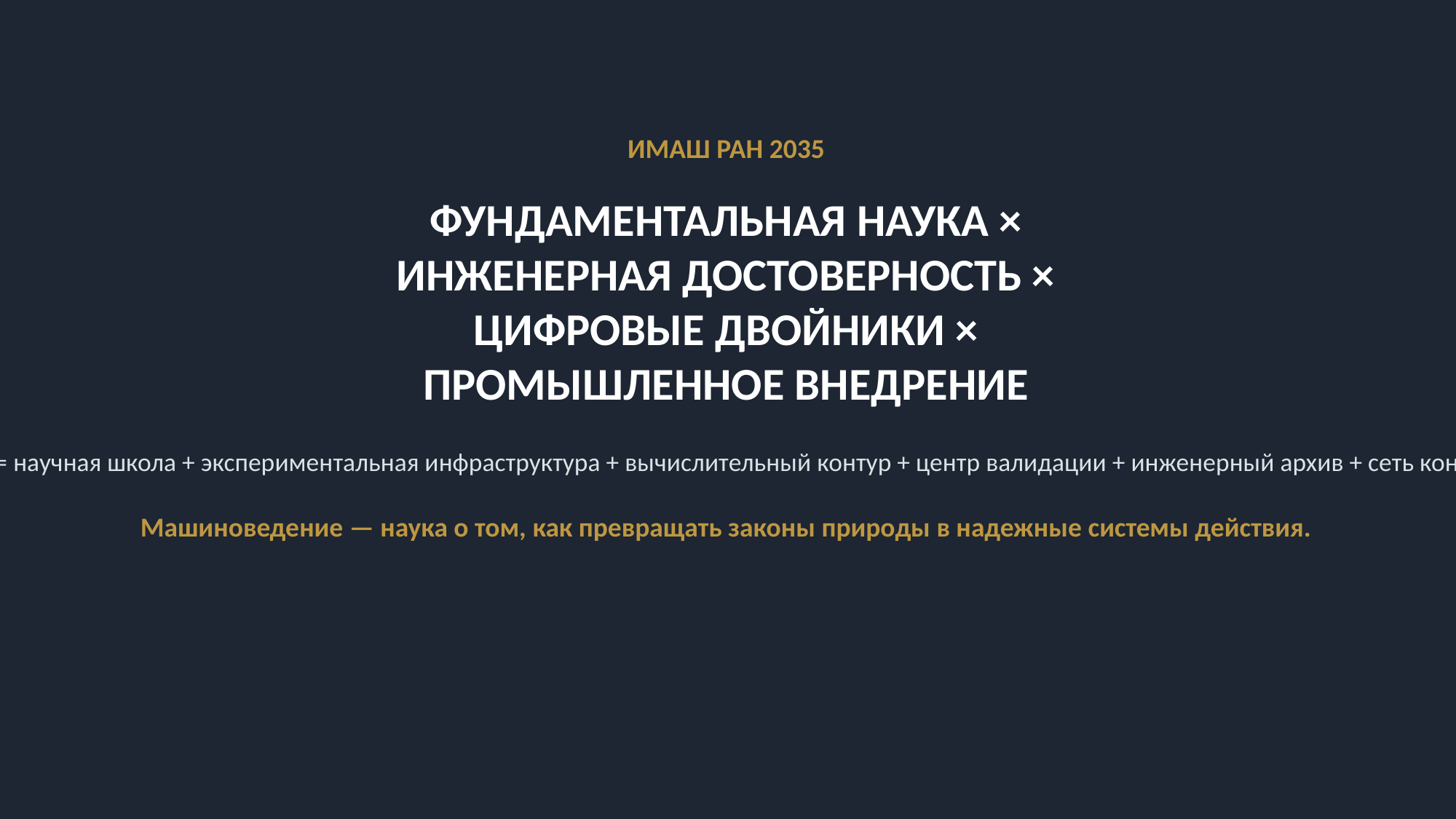

ИМАШ РАН 2035
ФУНДАМЕНТАЛЬНАЯ НАУКА ×
ИНЖЕНЕРНАЯ ДОСТОВЕРНОСТЬ ×
ЦИФРОВЫЕ ДВОЙНИКИ ×
ПРОМЫШЛЕННОЕ ВНЕДРЕНИЕ
ИМАШ РАН = научная школа + экспериментальная инфраструктура + вычислительный контур + центр валидации + инженерный архив + сеть консорциумов.
Машиноведение — наука о том, как превращать законы природы в надежные системы действия.